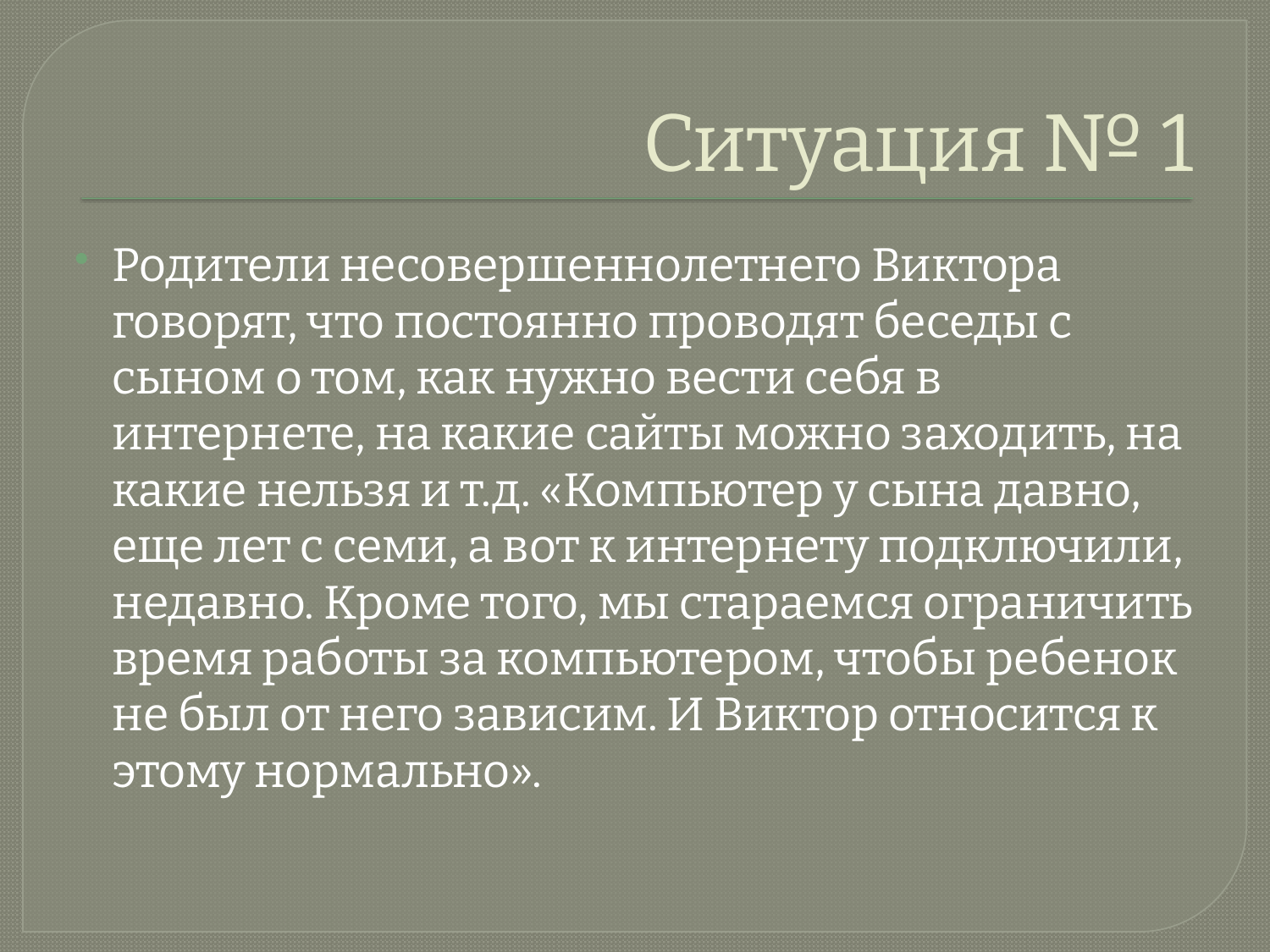

# Ситуация № 1
Родители несовершеннолетнего Виктора говорят, что постоянно проводят беседы с сыном о том, как нужно вести себя в интернете, на какие сайты можно заходить, на какие нельзя и т.д. «Компьютер у сына давно, еще лет с семи, а вот к интернету подключили, недавно. Кроме того, мы стараемся ограничить время работы за компьютером, чтобы ребенок не был от него зависим. И Виктор относится к этому нормально».